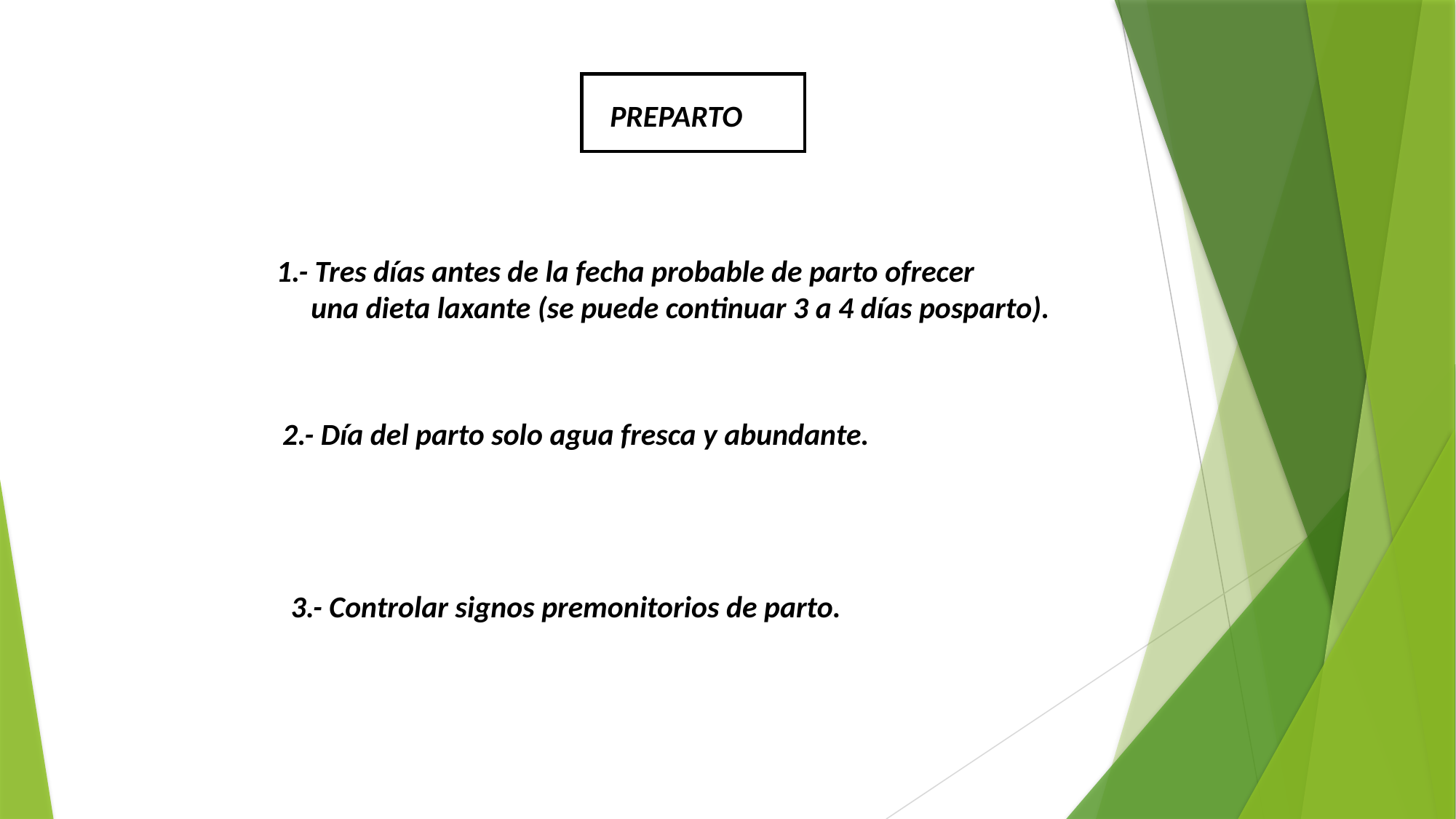

PREPARTO
1.- Tres días antes de la fecha probable de parto ofrecer
     una dieta laxante (se puede continuar 3 a 4 días posparto).

2.- Día del parto solo agua fresca y abundante.
3.- Controlar signos premonitorios de parto.